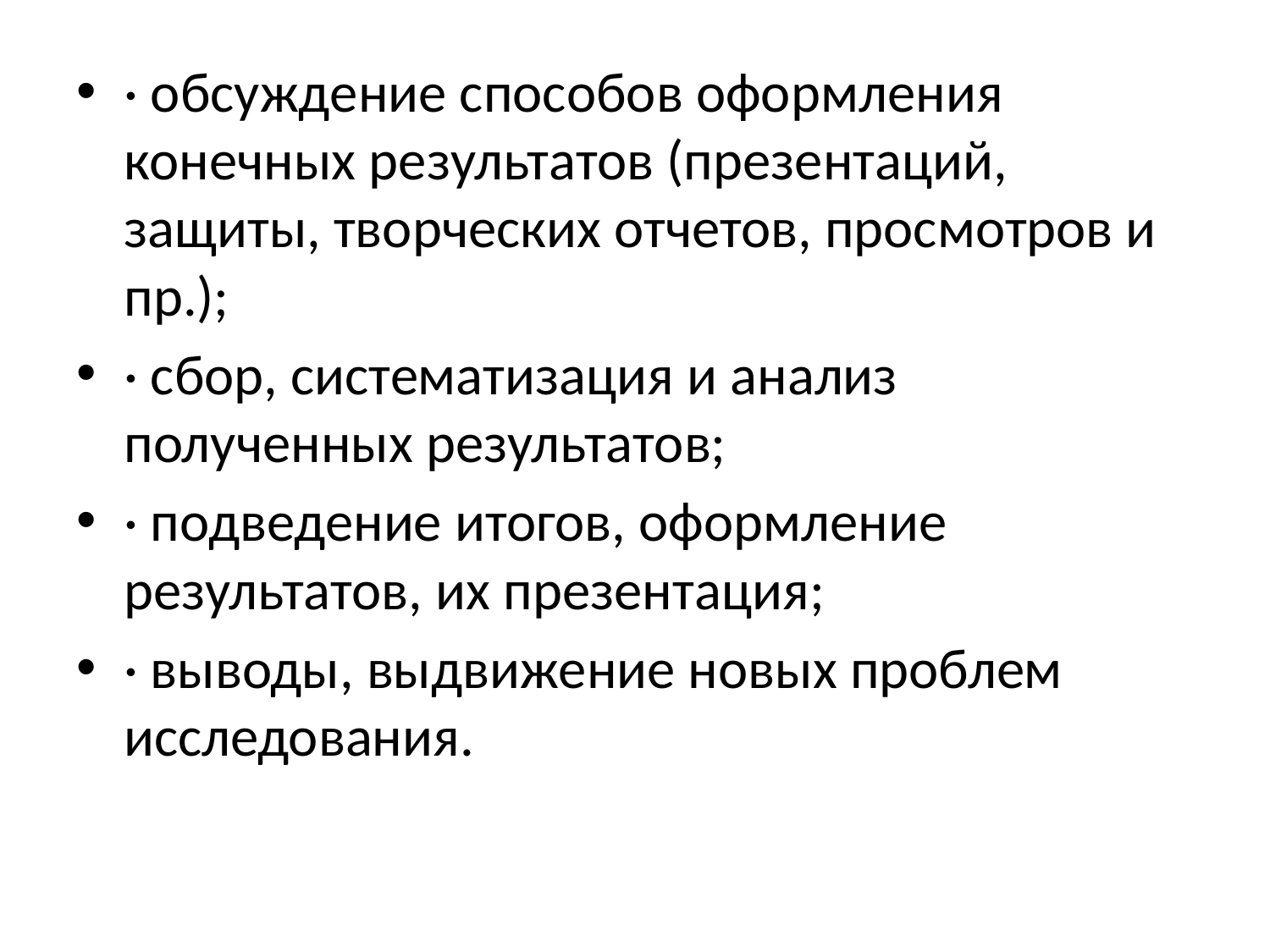

· обсуждение способов оформления конечных результатов (презентаций, защиты, творческих отчетов, просмотров и пр.);
· сбор, систематизация и анализ полученных результатов;
· подведение итогов, оформление результатов, их презентация;
· выводы, выдвижение новых проблем исследования.